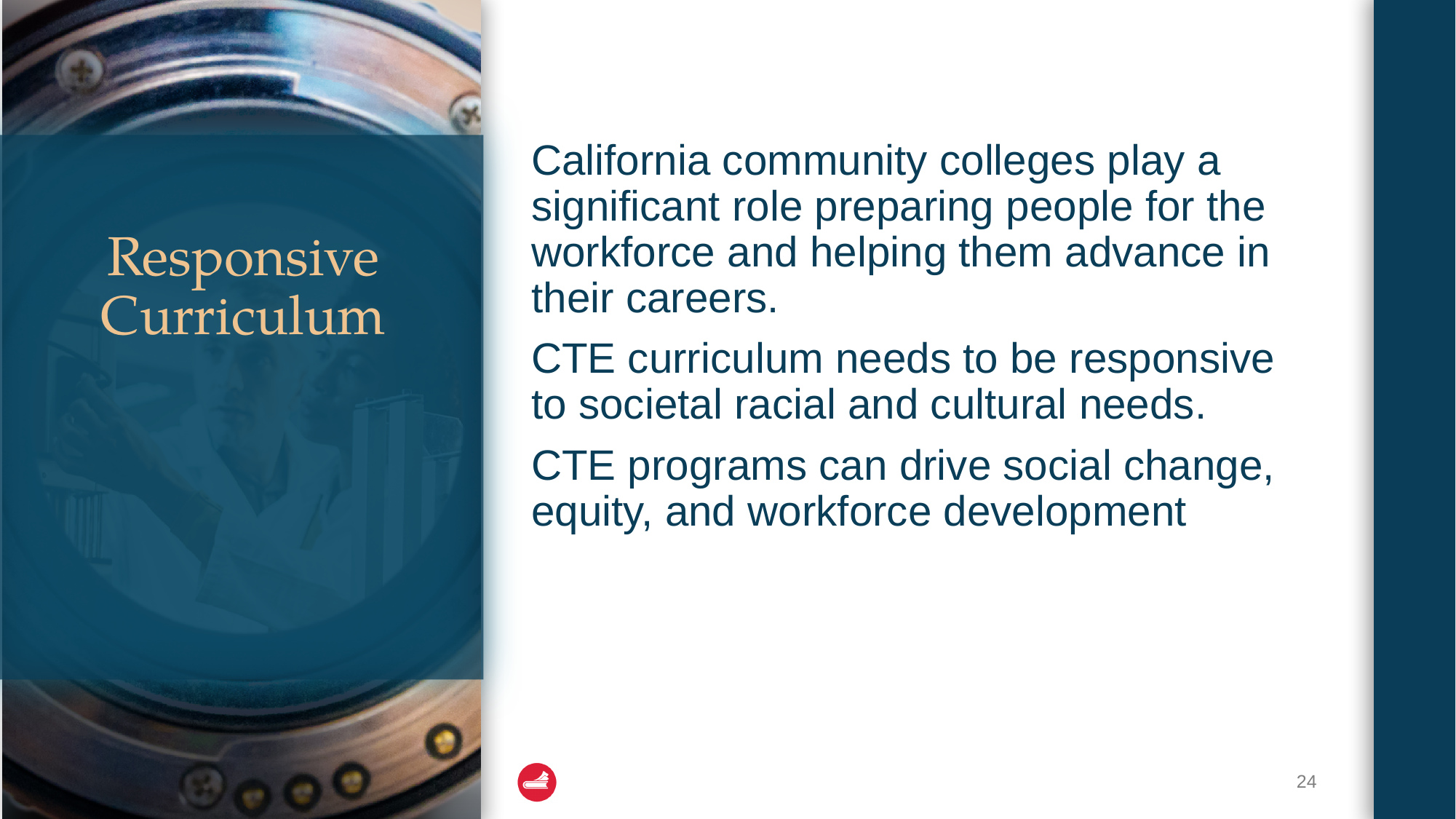

California community colleges play a significant role preparing people for the workforce and helping them advance in their careers.
CTE curriculum needs to be responsive to societal racial and cultural needs.
CTE programs can drive social change, equity, and workforce development
# Responsive Curriculum

24